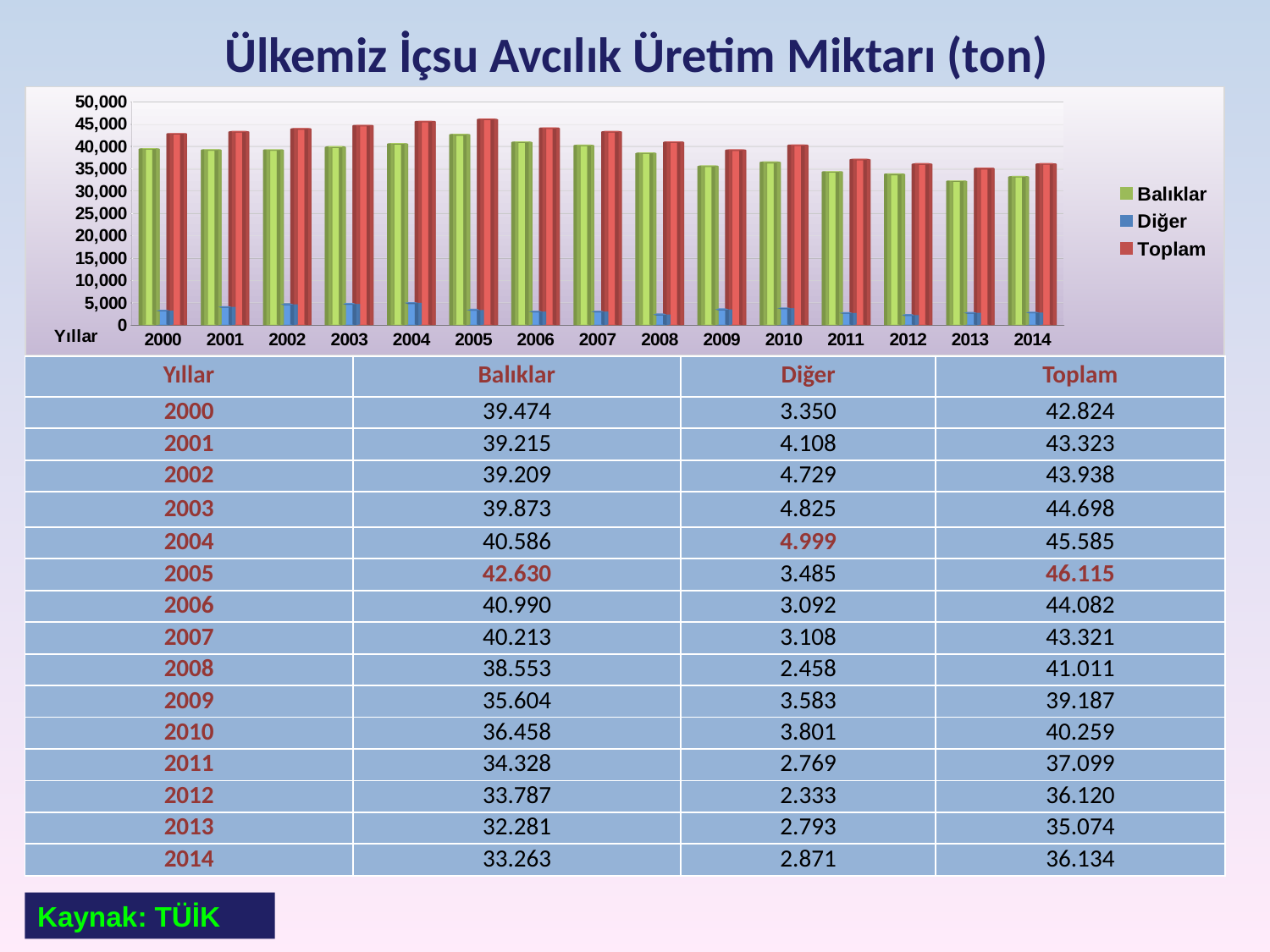

# Ülkemiz İçsu Avcılık Üretim Miktarı (ton)

[unsupported chart]

| Yıllar | Balıklar | Diğer | Toplam |
| --- | --- | --- | --- |
| 2000 | 39.474 | 3.350 | 42.824 |
| 2001 | 39.215 | 4.108 | 43.323 |
| 2002 | 39.209 | 4.729 | 43.938 |
| 2003 | 39.873 | 4.825 | 44.698 |
| 2004 | 40.586 | 4.999 | 45.585 |
| 2005 | 42.630 | 3.485 | 46.115 |
| 2006 | 40.990 | 3.092 | 44.082 |
| 2007 | 40.213 | 3.108 | 43.321 |
| 2008 | 38.553 | 2.458 | 41.011 |
| 2009 | 35.604 | 3.583 | 39.187 |
| 2010 | 36.458 | 3.801 | 40.259 |
| 2011 | 34.328 | 2.769 | 37.099 |
| 2012 | 33.787 | 2.333 | 36.120 |
| 2013 | 32.281 | 2.793 | 35.074 |
| 2014 | 33.263 | 2.871 | 36.134 |
40
Kaynak: TÜİK